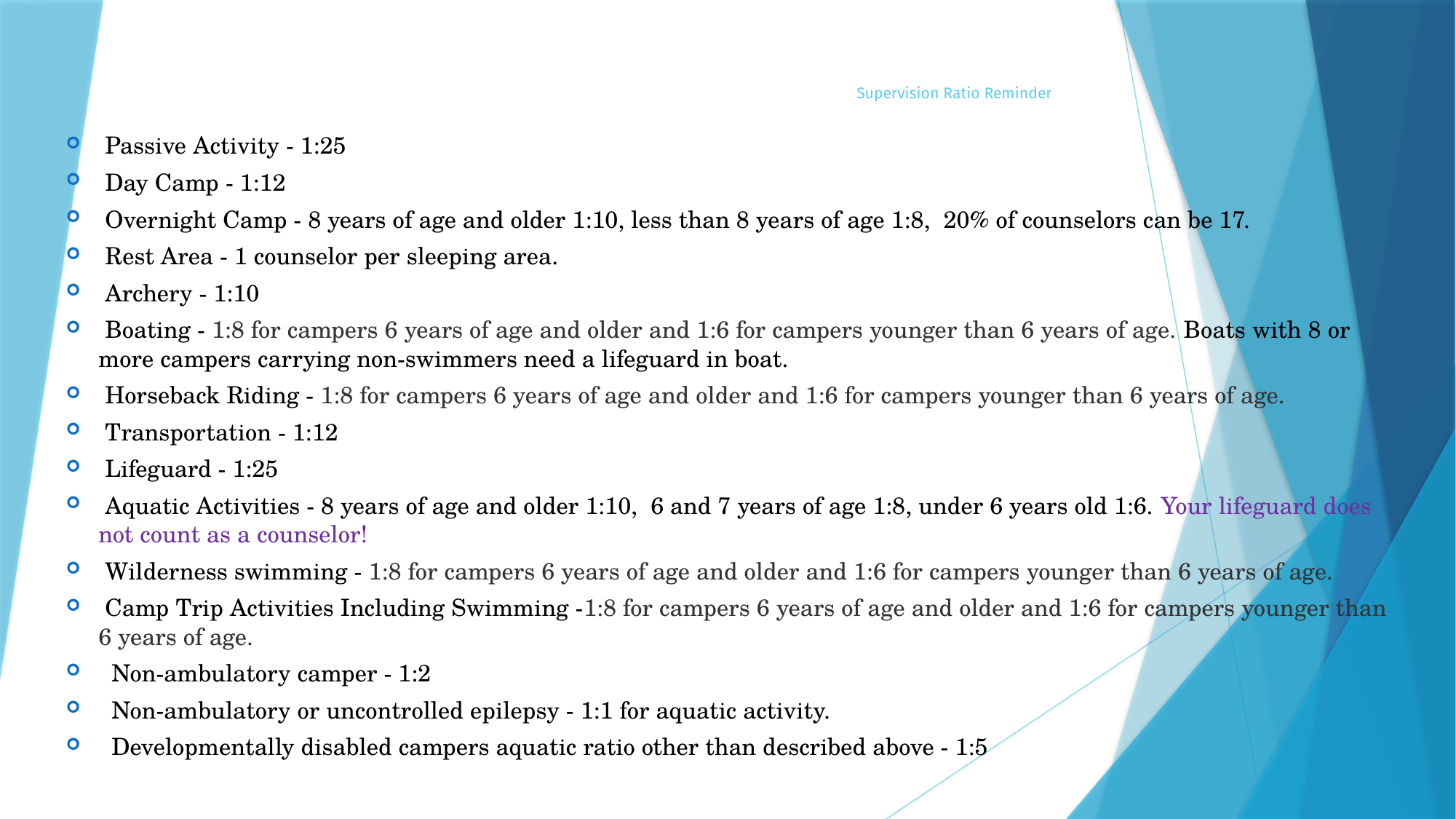

# Supervision Ratio Reminder
 Passive Activity - 1:25
 Day Camp - 1:12
 Overnight Camp - 8 years of age and older 1:10, less than 8 years of age 1:8,  20% of counselors can be 17.
 Rest Area - 1 counselor per sleeping area.
 Archery - 1:10
 Boating - 1:8 for campers 6 years of age and older and 1:6 for campers younger than 6 years of age. Boats with 8 or more campers carrying non-swimmers need a lifeguard in boat.
 Horseback Riding - 1:8 for campers 6 years of age and older and 1:6 for campers younger than 6 years of age.
 Transportation - 1:12
 Lifeguard - 1:25
 Aquatic Activities - 8 years of age and older 1:10,  6 and 7 years of age 1:8, under 6 years old 1:6. Your lifeguard does not count as a counselor!
 Wilderness swimming - 1:8 for campers 6 years of age and older and 1:6 for campers younger than 6 years of age.
 Camp Trip Activities Including Swimming -1:8 for campers 6 years of age and older and 1:6 for campers younger than 6 years of age.
  Non-ambulatory camper - 1:2
  Non-ambulatory or uncontrolled epilepsy - 1:1 for aquatic activity.
  Developmentally disabled campers aquatic ratio other than described above - 1:5